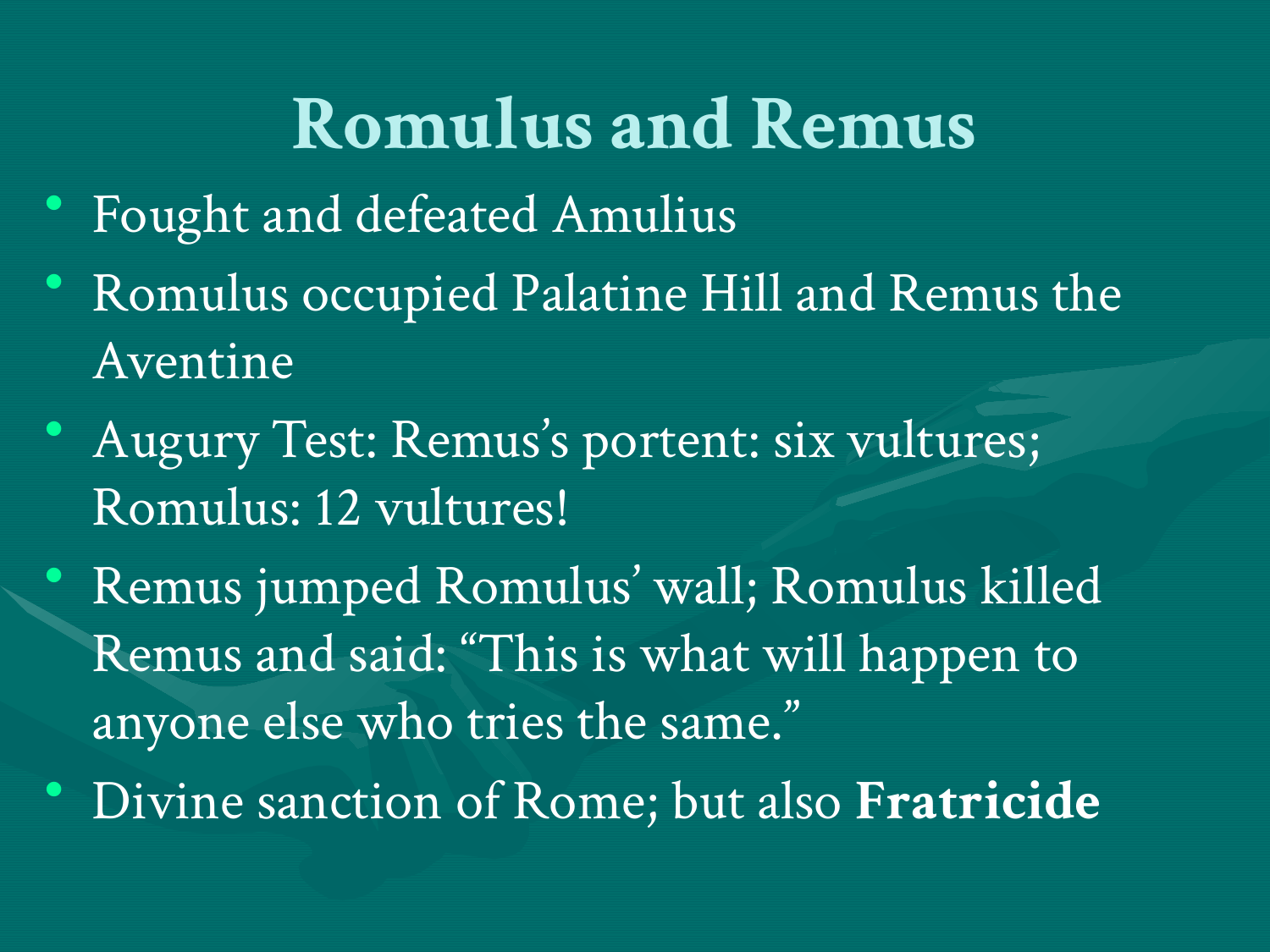

# Romulus and Remus
Fought and defeated Amulius
Romulus occupied Palatine Hill and Remus the Aventine
Augury Test: Remus’s portent: six vultures;  Romulus: 12 vultures!
Remus jumped Romulus’ wall; Romulus killed Remus and said: “This is what will happen to anyone else who tries the same.”
Divine sanction of Rome; but also Fratricide